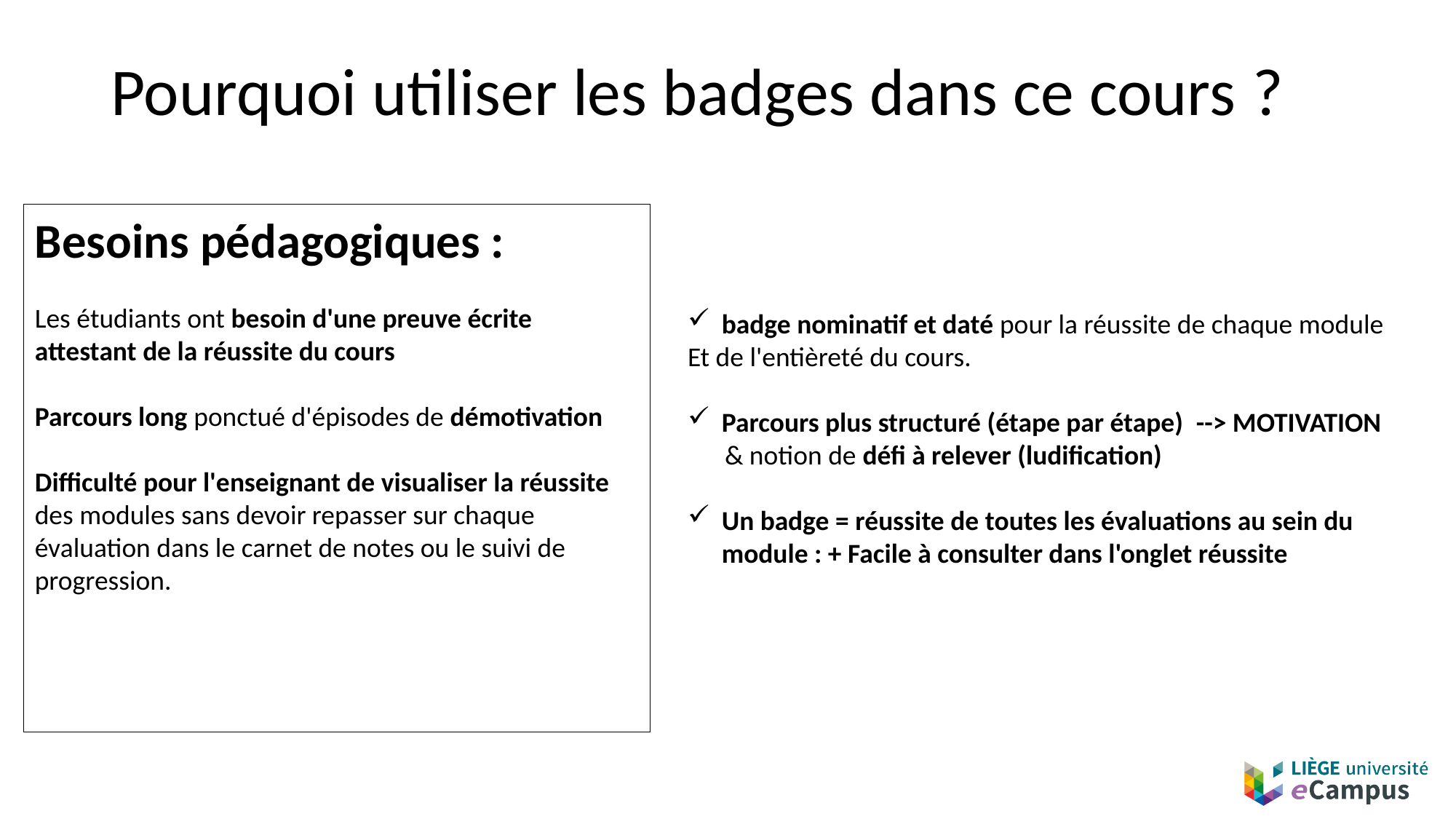

# Pourquoi utiliser les badges dans ce cours ?
Besoins pédagogiques :

Les étudiants ont besoin d'une preuve écrite attestant de la réussite du cours

Parcours long ponctué d'épisodes de démotivation

Difficulté pour l'enseignant de visualiser la réussite des modules sans devoir repasser sur chaque évaluation dans le carnet de notes ou le suivi de progression.

badge nominatif et daté pour la réussite de chaque module
Et de l'entièreté du cours.

Parcours plus structuré (étape par étape)  --> MOTIVATION
      & notion de défi à relever (ludification)

Un badge = réussite de toutes les évaluations au sein du module : + Facile à consulter dans l'onglet réussite